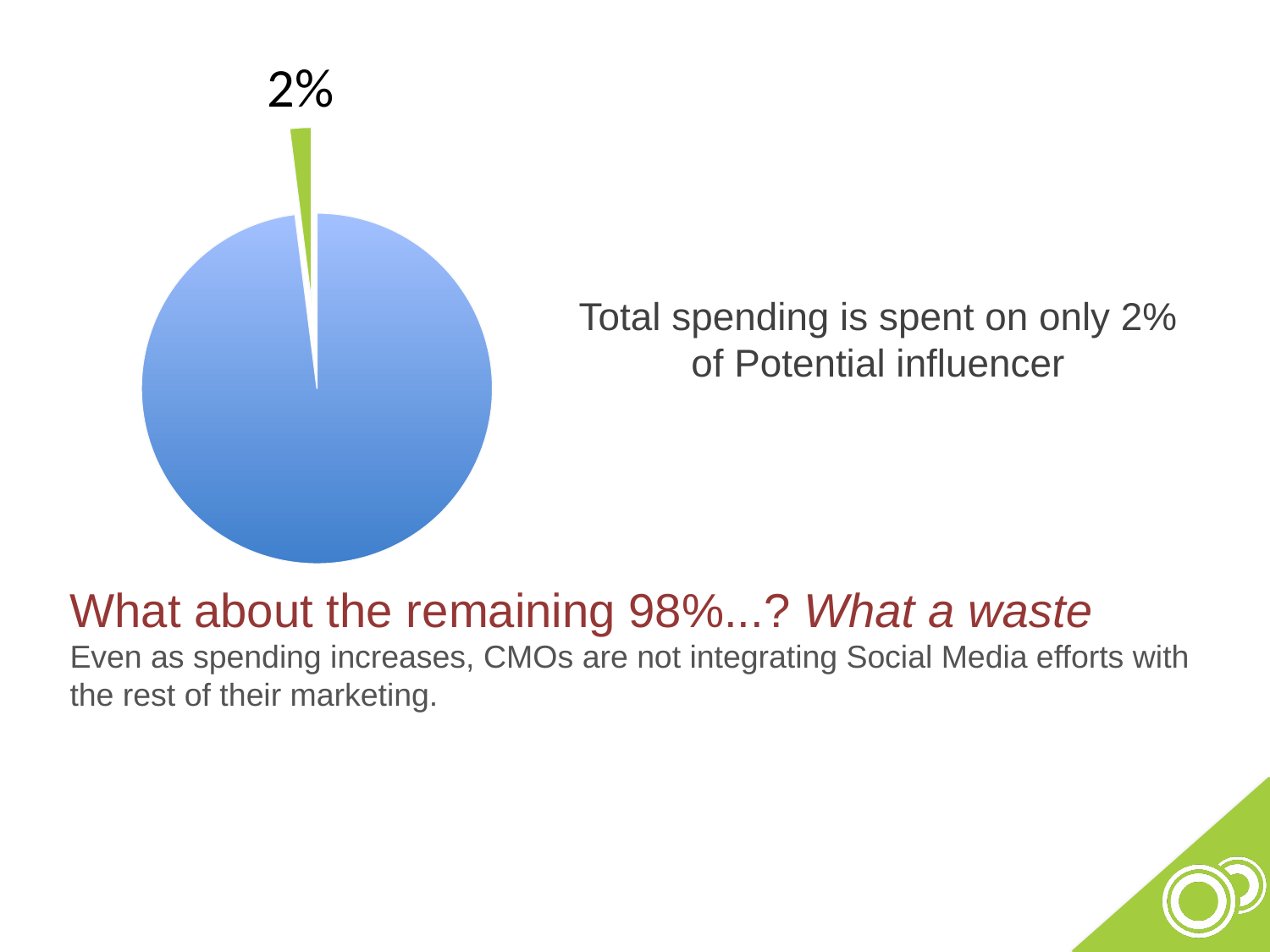

### Chart:

| Category | Region 1 |
|---|---|
| April | 98.0 |
| May | 2.0 |

What about the remaining 98%...? What a waste
Even as spending increases, CMOs are not integrating Social Media efforts with the rest of their marketing.
Total spending is spent on only 2%
of Potential influencer